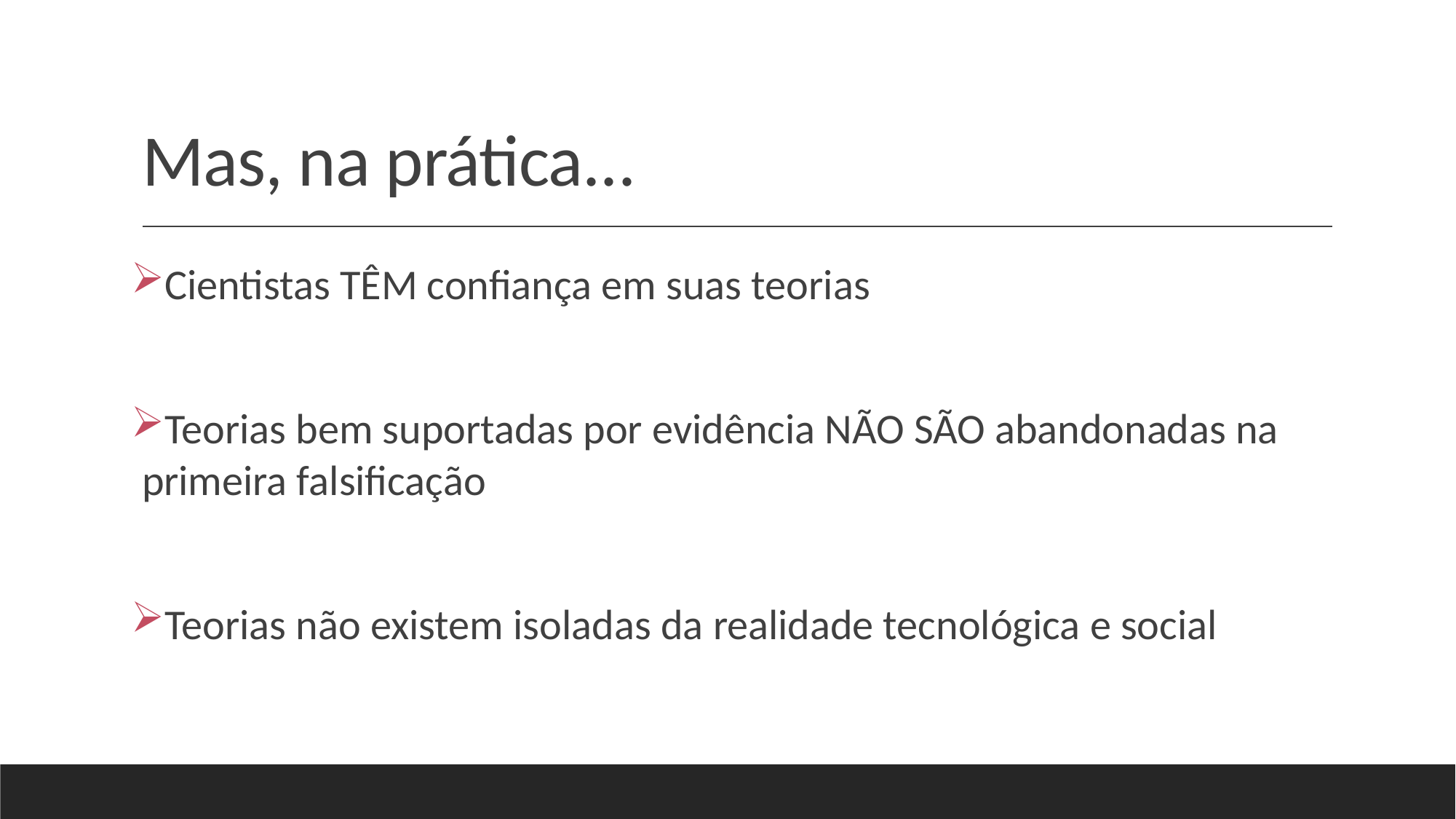

# Mas, na prática...
Cientistas TÊM confiança em suas teorias

Teorias bem suportadas por evidência NÃO SÃO abandonadas na primeira falsificação

Teorias não existem isoladas da realidade tecnológica e social